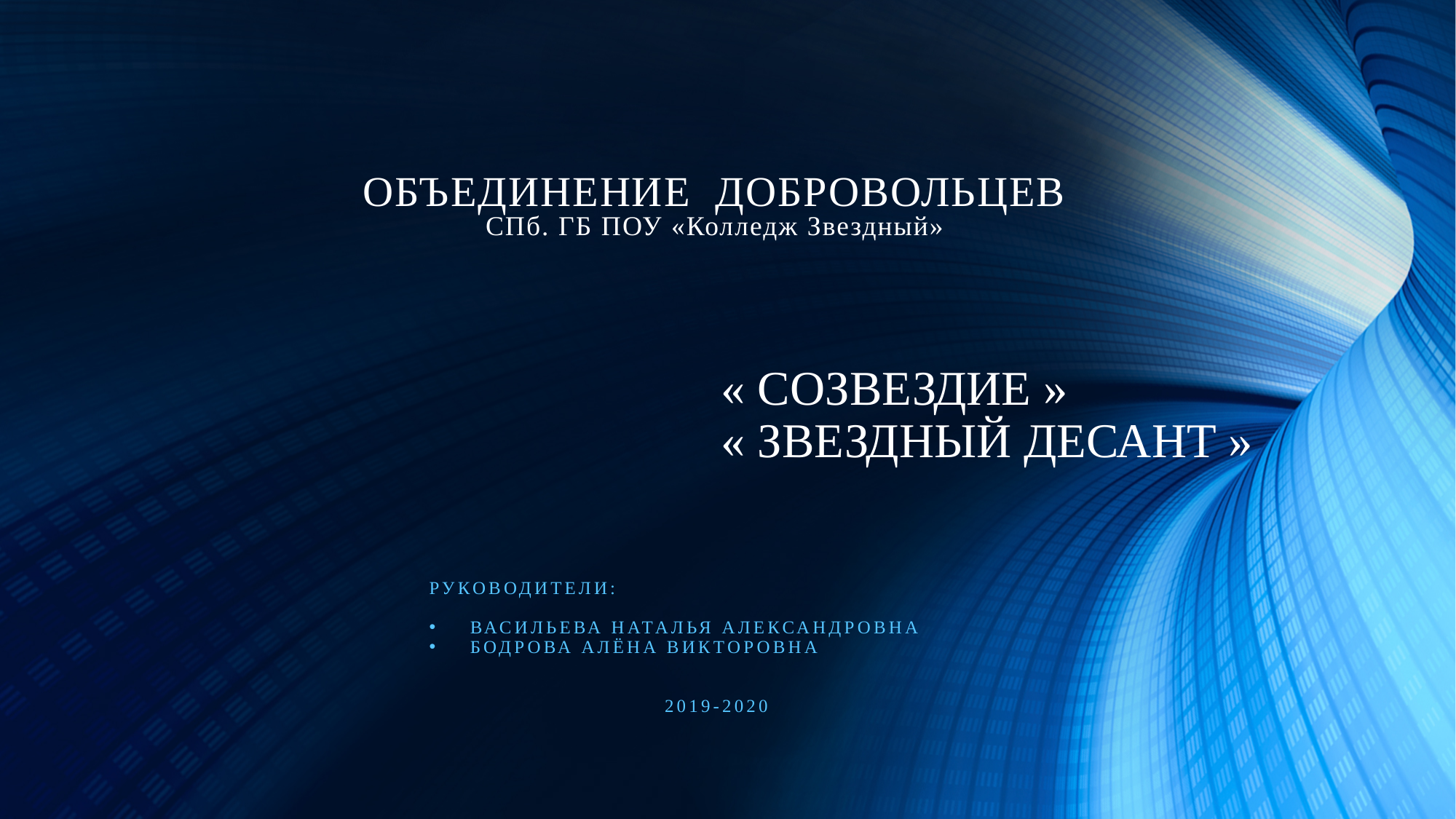

# ОБЪЕДИНЕНИЕ  ДОБРОВОЛЬЦЕВ СПб. ГБ ПОУ «Колледж Звездный»
« СОЗВЕЗДИЕ »
« ЗВЕЗДНЫЙ ДЕСАНТ »
Руководители:

Васильева Наталья Александровна
Бодрова АлЁНа Викторовна

                               2019-2020